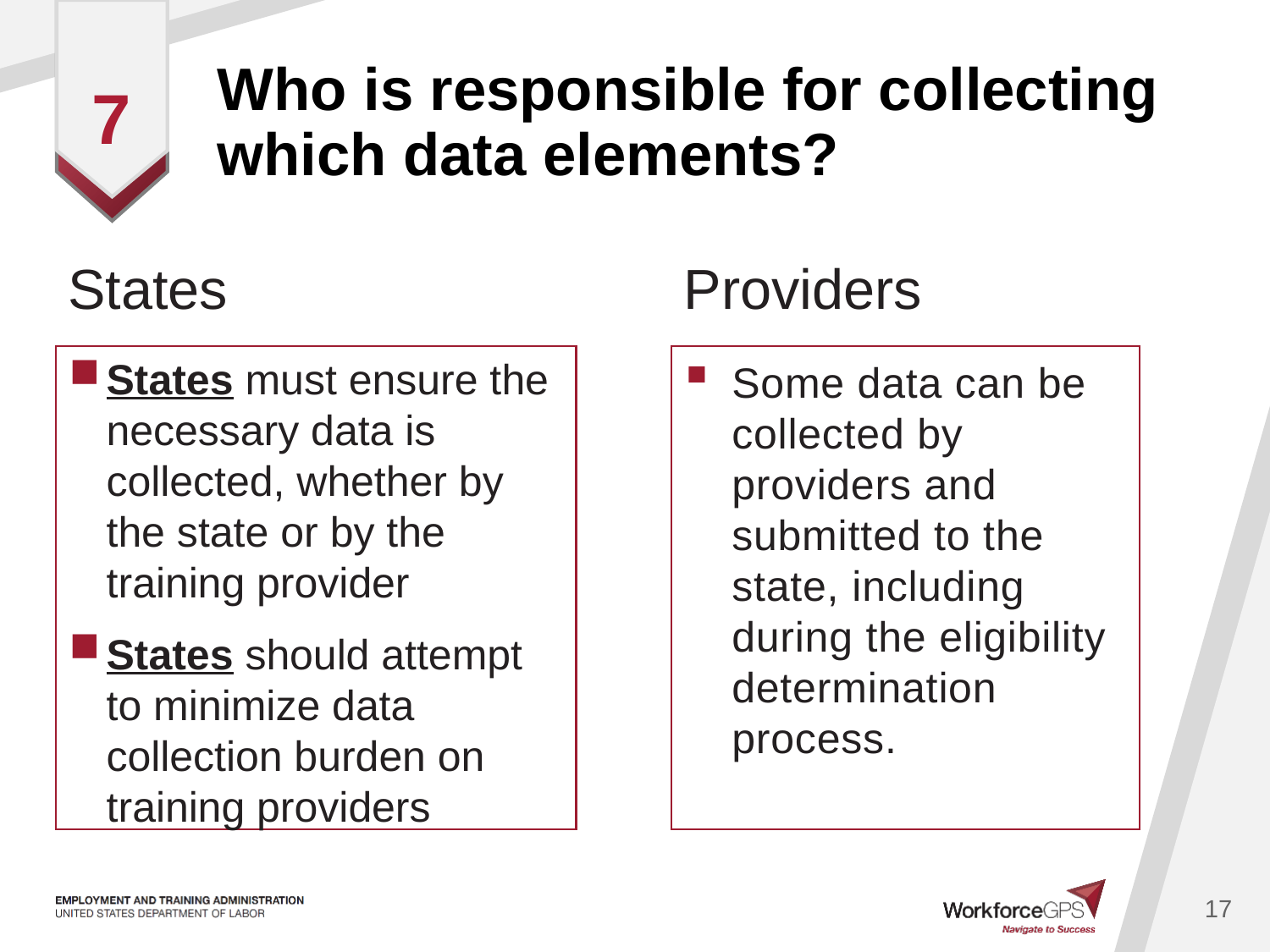

# Who is responsible for collecting which data elements?
7
Providers
States
States must ensure the necessary data is collected, whether by the state or by the training provider
States should attempt to minimize data collection burden on training providers

Some data can be collected by providers and submitted to the state, including during the eligibility determination process.
17